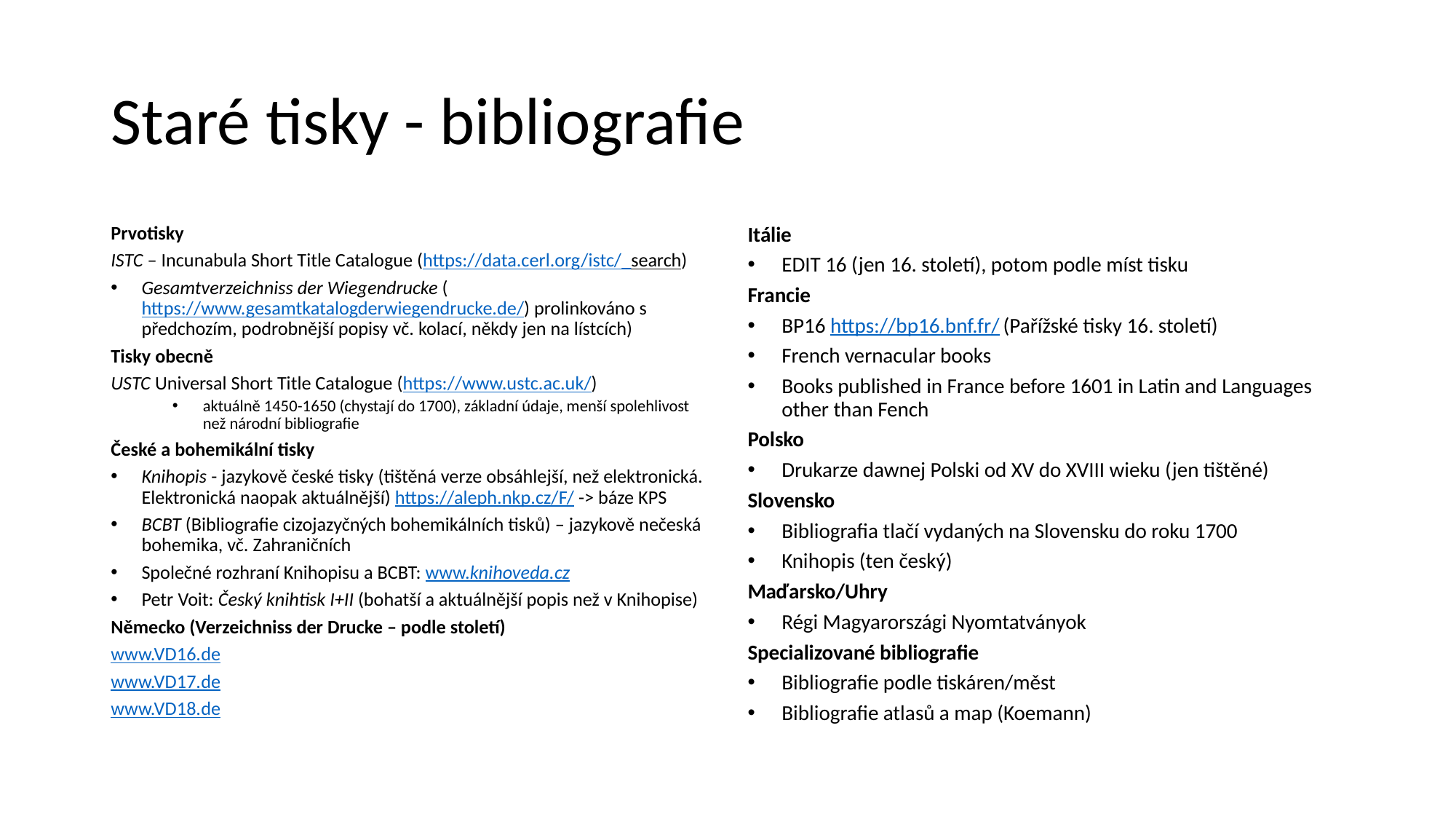

# Staré tisky - bibliografie
Prvotisky
ISTC – Incunabula Short Title Catalogue (https://data.cerl.org/istc/_search)
Gesamtverzeichniss der Wiegendrucke (https://www.gesamtkatalogderwiegendrucke.de/) prolinkováno s předchozím, podrobnější popisy vč. kolací, někdy jen na lístcích)
Tisky obecně
USTC Universal Short Title Catalogue (https://www.ustc.ac.uk/)
aktuálně 1450-1650 (chystají do 1700), základní údaje, menší spolehlivost než národní bibliografie
České a bohemikální tisky
Knihopis - jazykově české tisky (tištěná verze obsáhlejší, než elektronická. Elektronická naopak aktuálnější) https://aleph.nkp.cz/F/ -> báze KPS
BCBT (Bibliografie cizojazyčných bohemikálních tisků) – jazykově nečeská bohemika, vč. Zahraničních
Společné rozhraní Knihopisu a BCBT: www.knihoveda.cz
Petr Voit: Český knihtisk I+II (bohatší a aktuálnější popis než v Knihopise)
Německo (Verzeichniss der Drucke – podle století)
www.VD16.de
www.VD17.de
www.VD18.de

Itálie
EDIT 16 (jen 16. století), potom podle míst tisku
Francie
BP16 https://bp16.bnf.fr/ (Pařížské tisky 16. století)
French vernacular books
Books published in France before 1601 in Latin and Languages other than Fench
Polsko
Drukarze dawnej Polski od XV do XVIII wieku (jen tištěné)
Slovensko
Bibliografia tlačí vydaných na Slovensku do roku 1700
Knihopis (ten český)
Maďarsko/Uhry
Régi Magyarországi Nyomtatványok
Specializované bibliografie
Bibliografie podle tiskáren/měst
Bibliografie atlasů a map (Koemann)